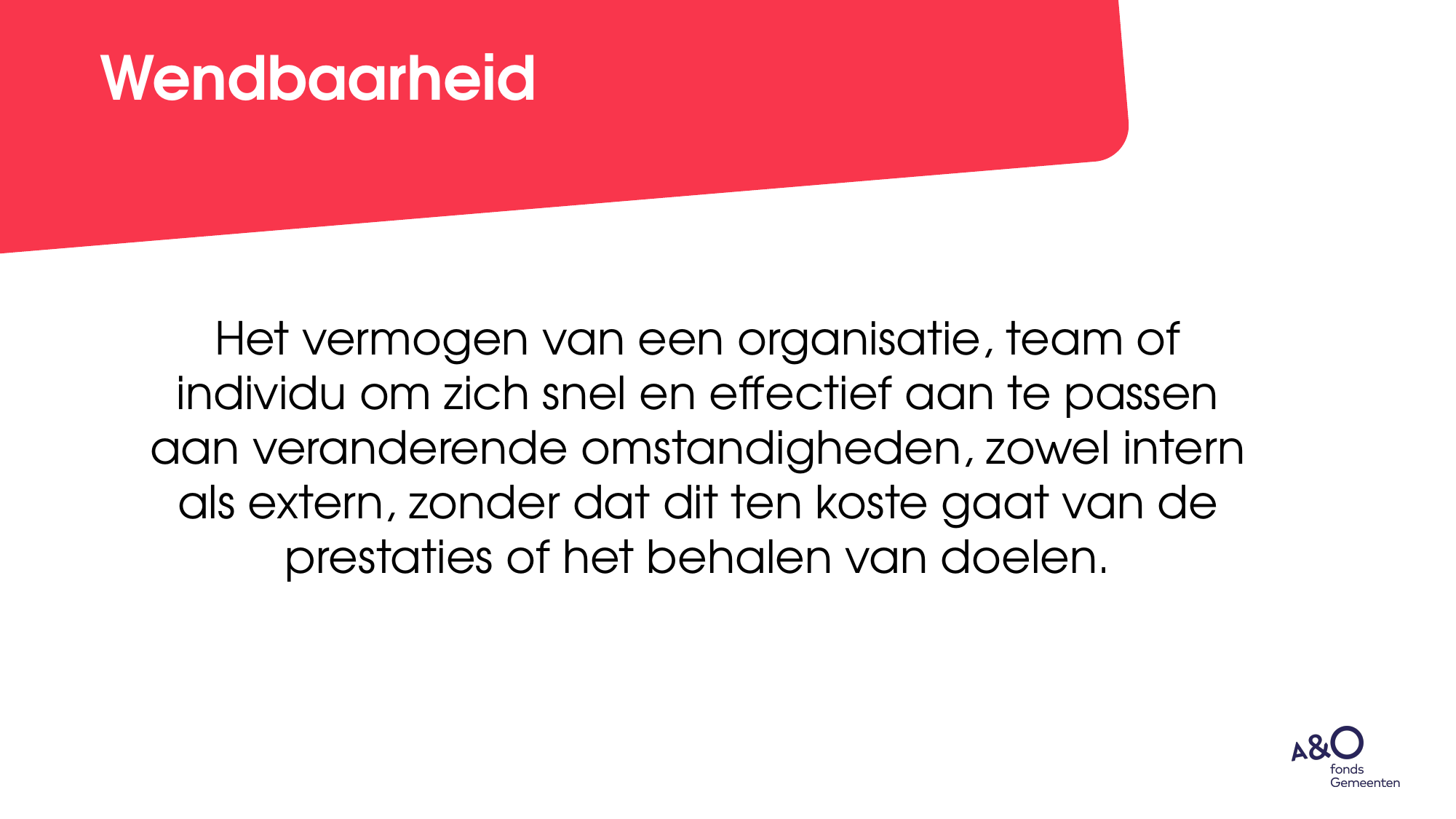

# Wendbaarheid
Het vermogen van een organisatie, team of individu om zich snel en effectief aan te passen aan veranderende omstandigheden, zowel intern als extern, zonder dat dit ten koste gaat van de prestaties of het behalen van doelen.